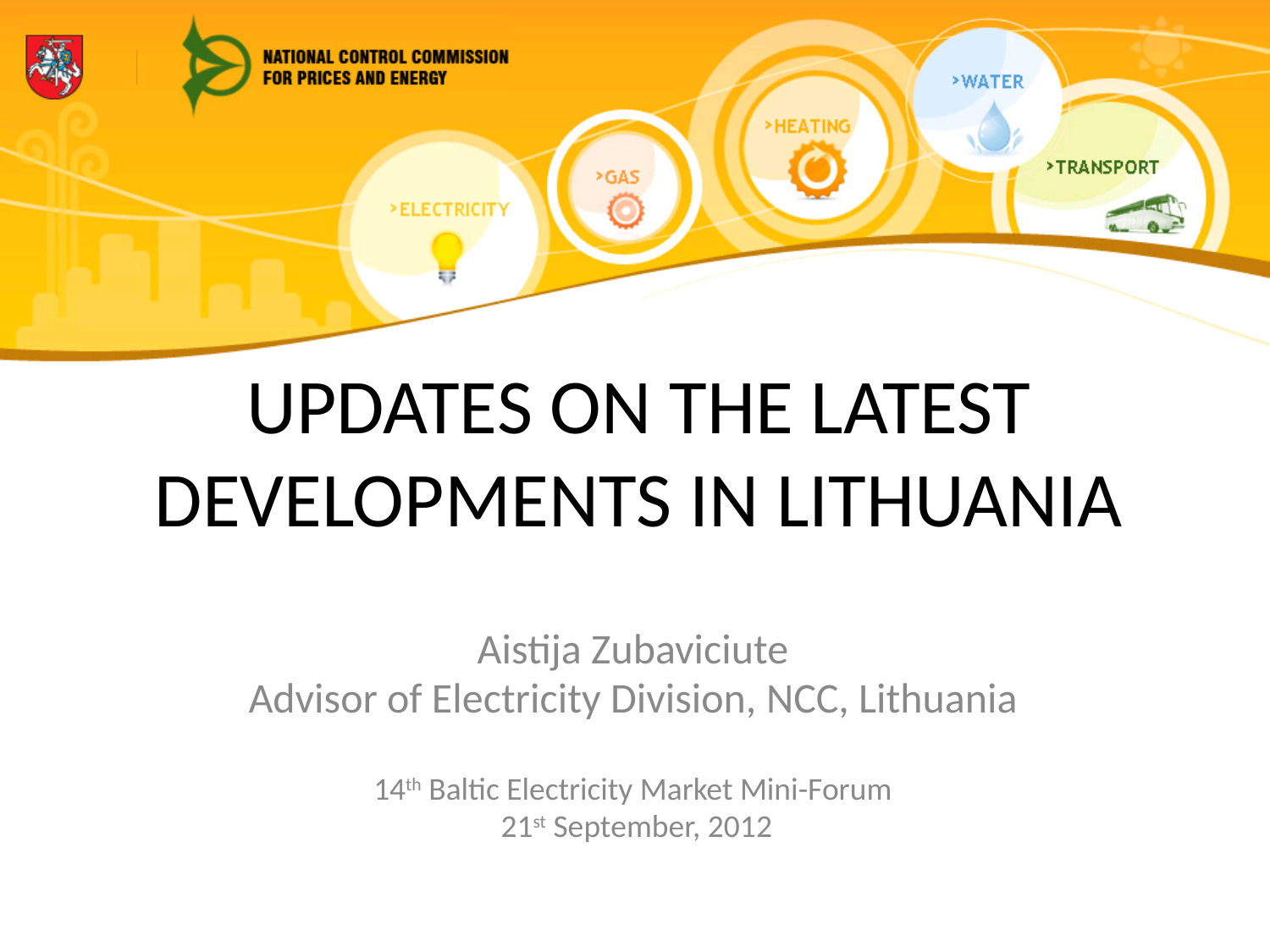

# UPDATES ON THE LATEST DEVELOPMENTS IN LITHUANIA
Aistija Zubaviciute
Advisor of Electricity Division, NCC, Lithuania

14th Baltic Electricity Market Mini-Forum
 21st September, 2012